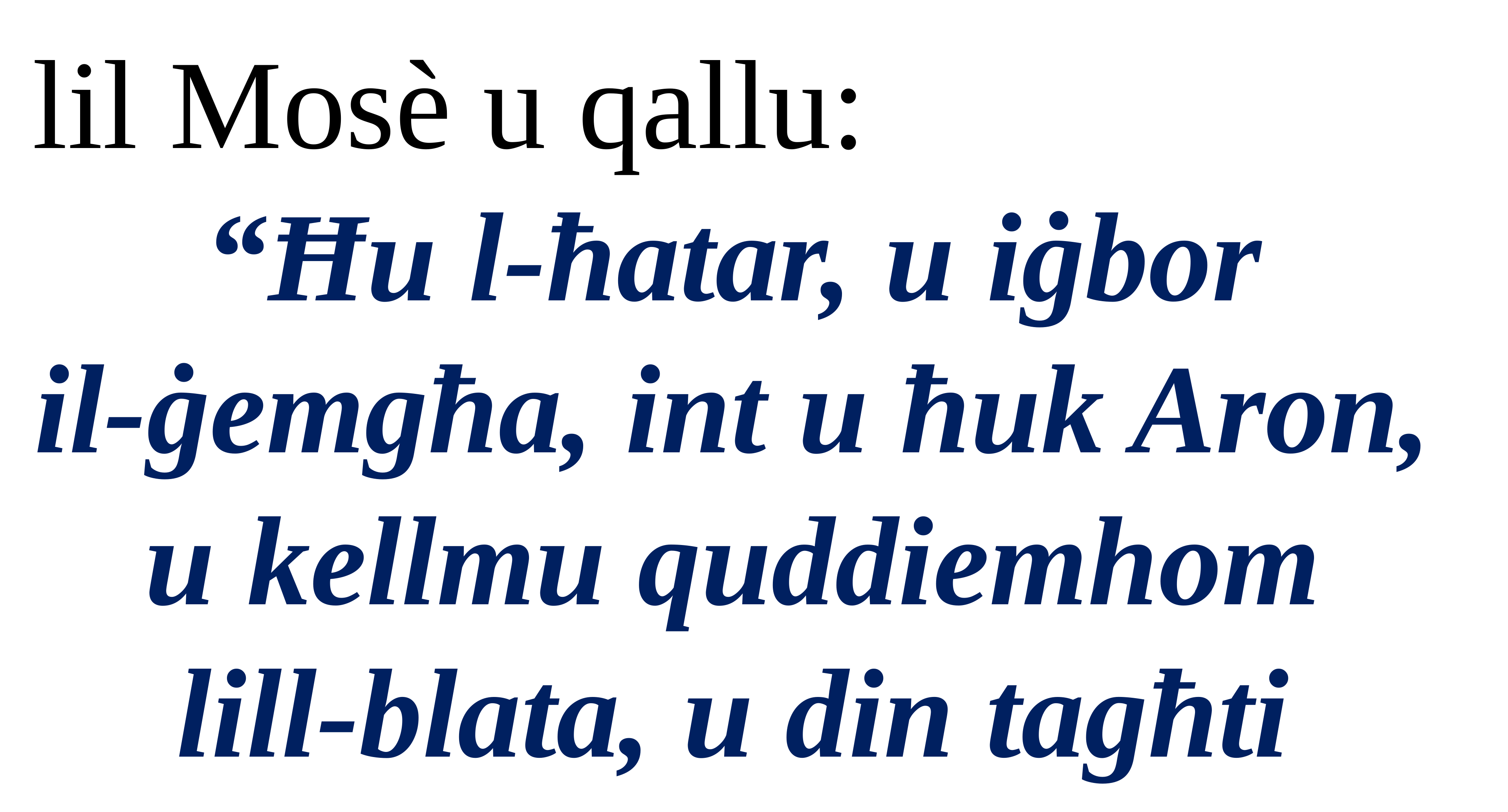

lil Mosè u qallu:
“Ħu l-ħatar, u iġbor
il-ġemgħa, int u ħuk Aron,
u kellmu quddiemhom
lill-blata, u din tagħti